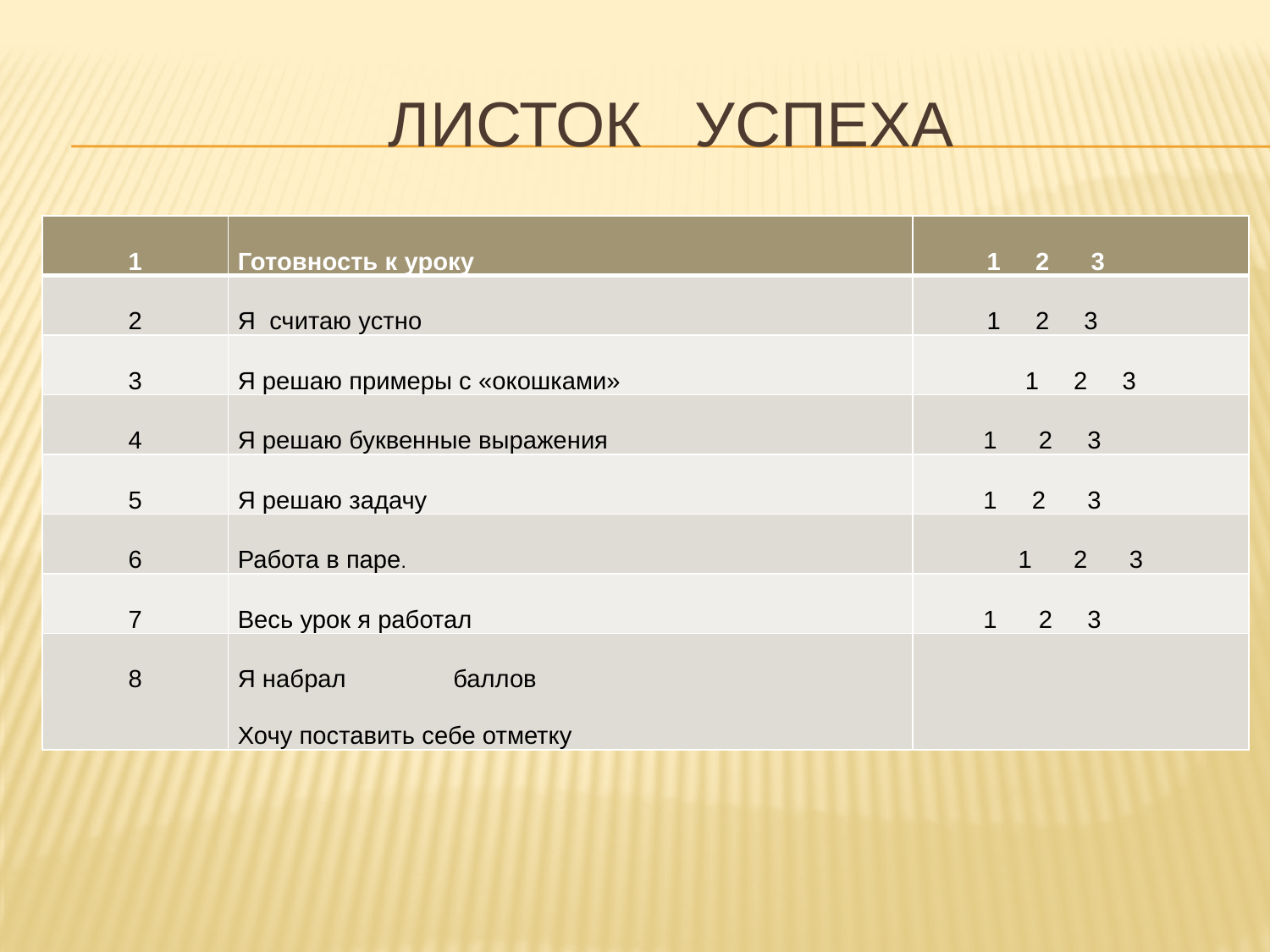

# Листок   успеха
| 1 | Готовность к уроку | 1 2 3 |
| --- | --- | --- |
| 2 | Я считаю устно | 1 2 3 |
| 3 | Я решаю примеры с «окошками» | 1 2 3 |
| 4 | Я решаю буквенные выражения | 1 2 3 |
| 5 | Я решаю задачу | 1 2 3 |
| 6 | Работа в паре. | 1 2 3 |
| 7 | Весь урок я работал | 1 2 3 |
| 8 | Я набрал баллов Хочу поставить себе отметку |  |